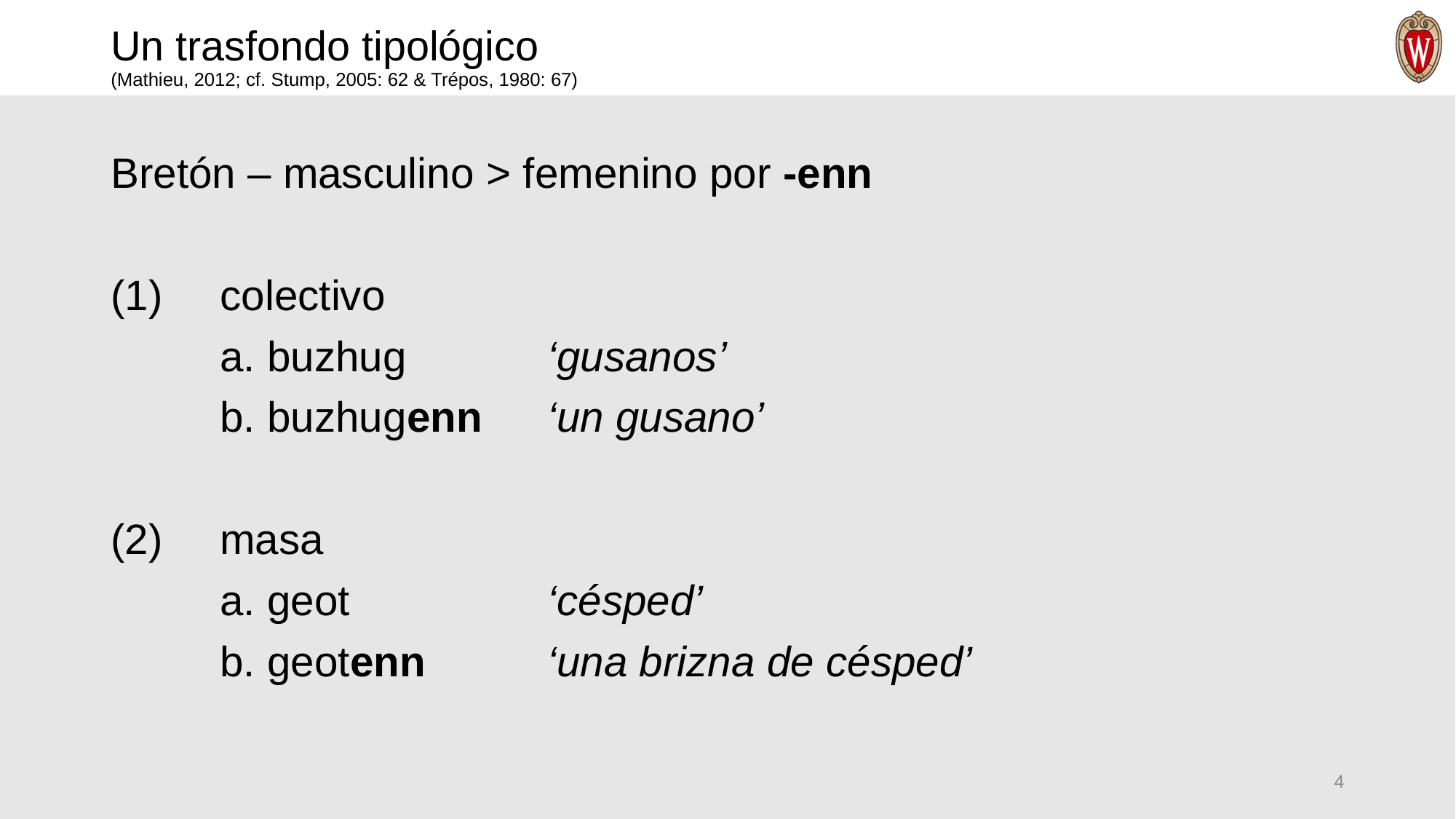

# Un trasfondo tipológico (Mathieu, 2012; cf. Stump, 2005: 62 & Trépos, 1980: 67)
Bretón – masculino > femenino por -enn

(1)	colectivo
	a. buzhug		‘gusanos’
	b. buzhugenn	‘un gusano’

(2)	masa
	a. geot		‘césped’
	b. geotenn		‘una brizna de césped’
4